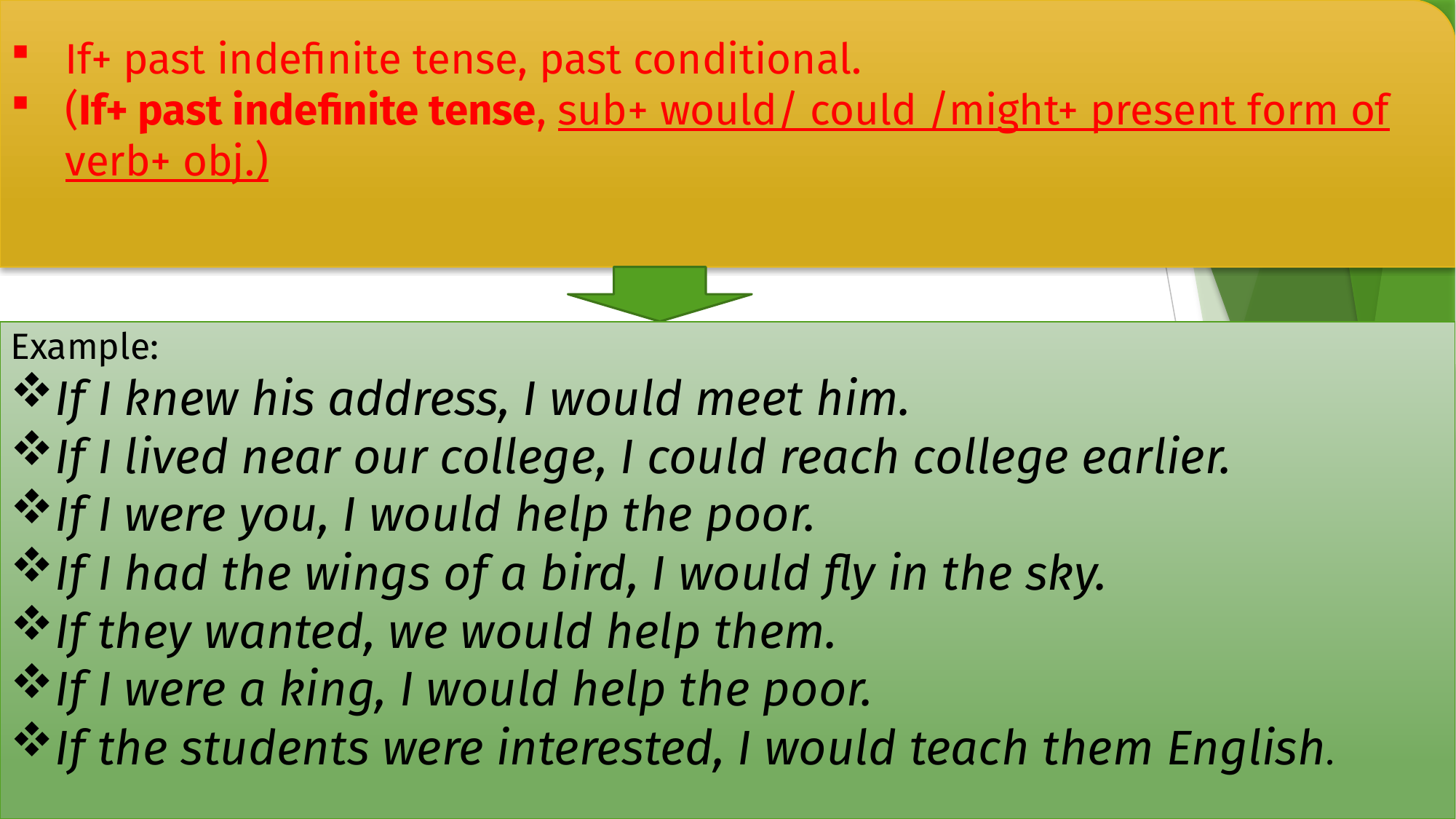

If+ past indefinite tense, past conditional.
(If+ past indefinite tense, sub+ would/ could /might+ present form of verb+ obj.)
#

Example:
If I knew his address, I would meet him.
If I lived near our college, I could reach college earlier.
If I were you, I would help the poor.
If I had the wings of a bird, I would fly in the sky.
If they wanted, we would help them.
If I were a king, I would help the poor.
If the students were interested, I would teach them English.